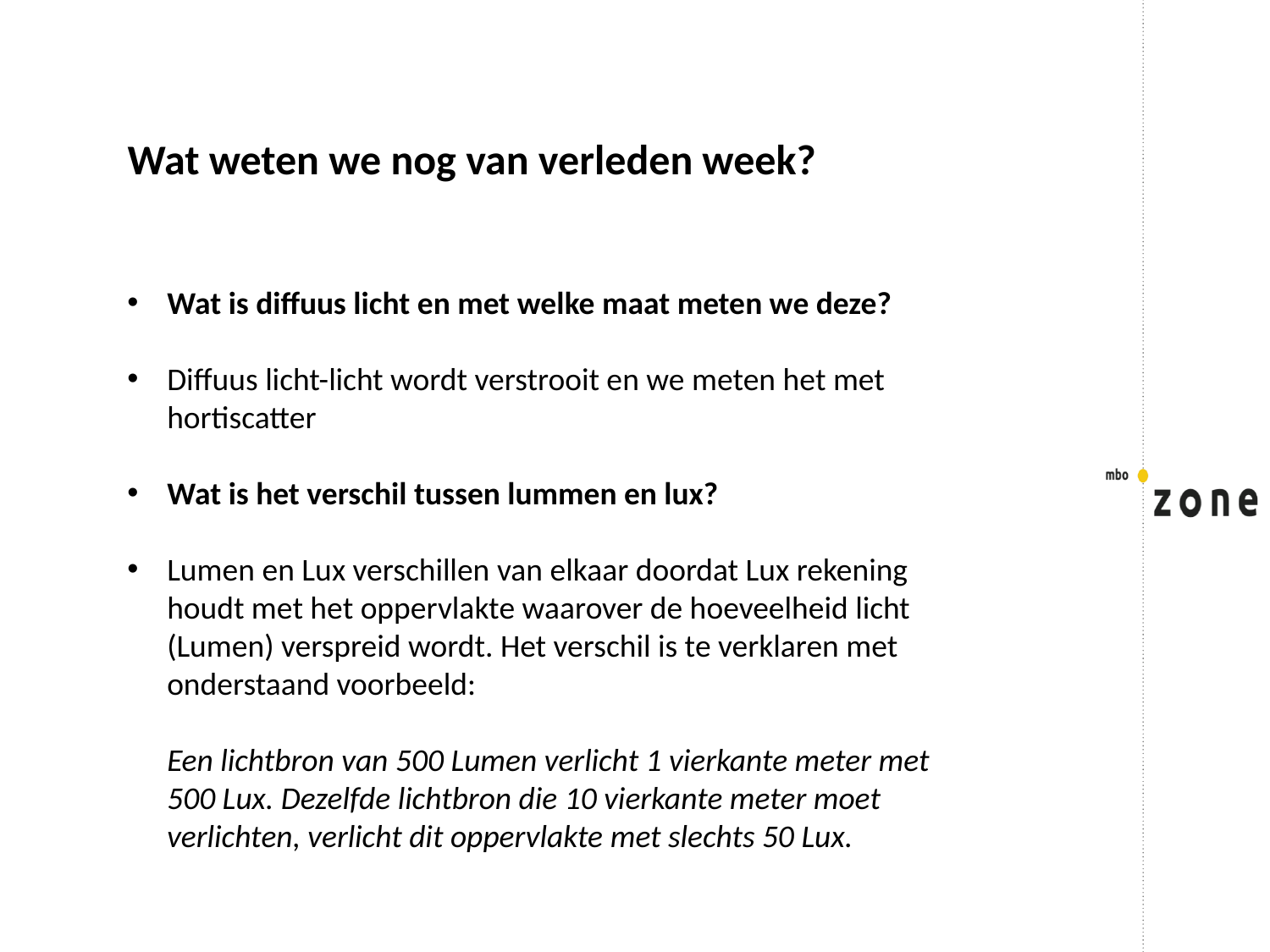

Wat weten we nog van verleden week?
Wat is diffuus licht en met welke maat meten we deze?

Diffuus licht-licht wordt verstrooit en we meten het met hortiscatter

Wat is het verschil tussen lummen en lux?

Lumen en Lux verschillen van elkaar doordat Lux rekening houdt met het oppervlakte waarover de hoeveelheid licht (Lumen) verspreid wordt. Het verschil is te verklaren met onderstaand voorbeeld:
Een lichtbron van 500 Lumen verlicht 1 vierkante meter met 500 Lux. Dezelfde lichtbron die 10 vierkante meter moet verlichten, verlicht dit oppervlakte met slechts 50 Lux.